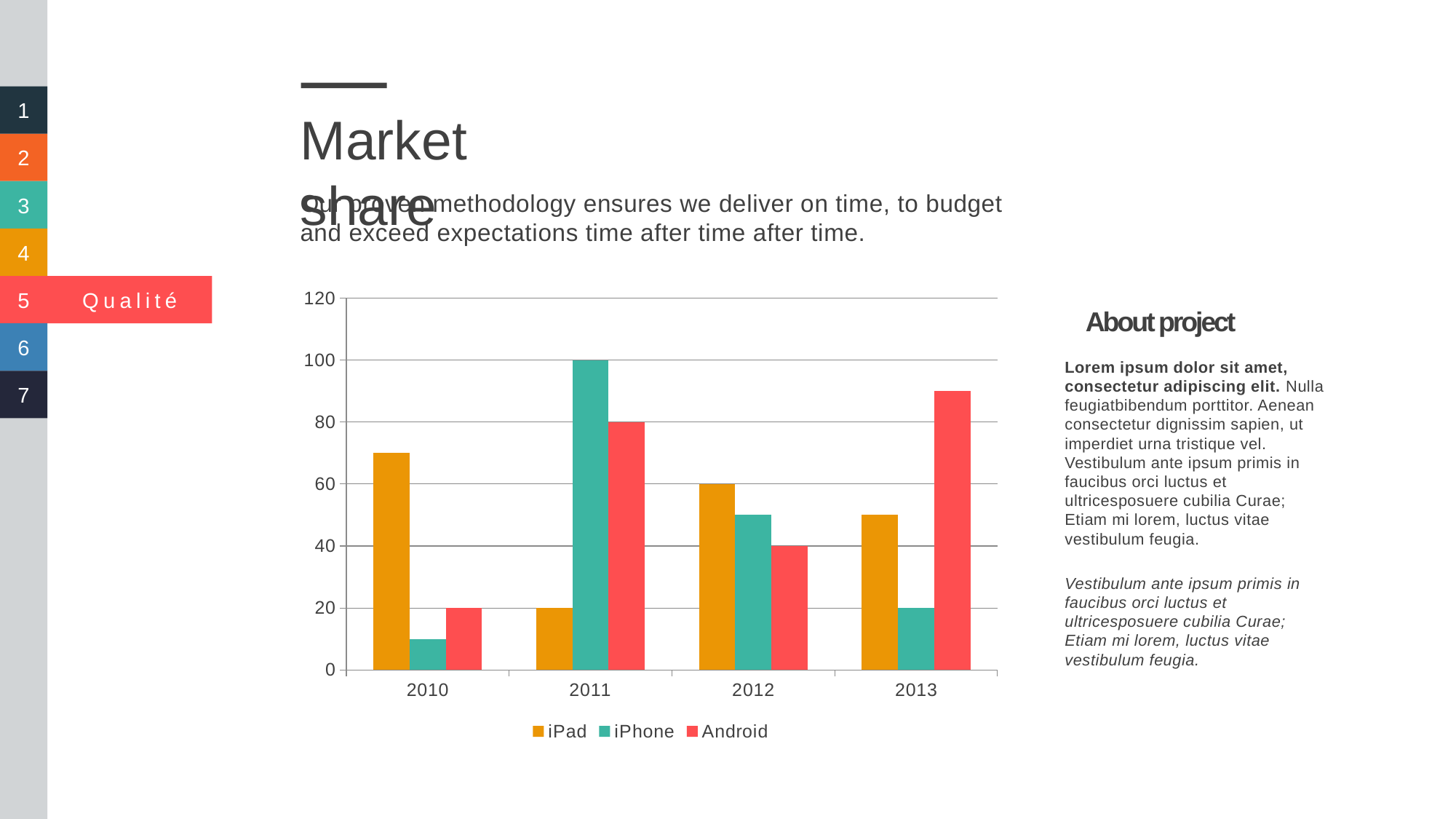

Market share
Our proven methodology ensures we deliver on time, to budget and exceed expectations time after time after time.

### Chart

| Category | iPad | iPhone | Android |
|---|---|---|---|
| 2010 | 70.0 | 10.0 | 20.0 |
| 2011 | 20.0 | 100.0 | 80.0 |
| 2012 | 60.0 | 50.0 | 40.0 |
| 2013 | 50.0 | 20.0 | 90.0 |
About project
Lorem ipsum dolor sit amet, consectetur adipiscing elit. Nulla feugiatbibendum porttitor. Aenean consectetur dignissim sapien, ut imperdiet urna tristique vel. Vestibulum ante ipsum primis in faucibus orci luctus et ultricesposuere cubilia Curae; Etiam mi lorem, luctus vitae vestibulum feugia.

Vestibulum ante ipsum primis in faucibus orci luctus et ultricesposuere cubilia Curae; Etiam mi lorem, luctus vitae vestibulum feugia.